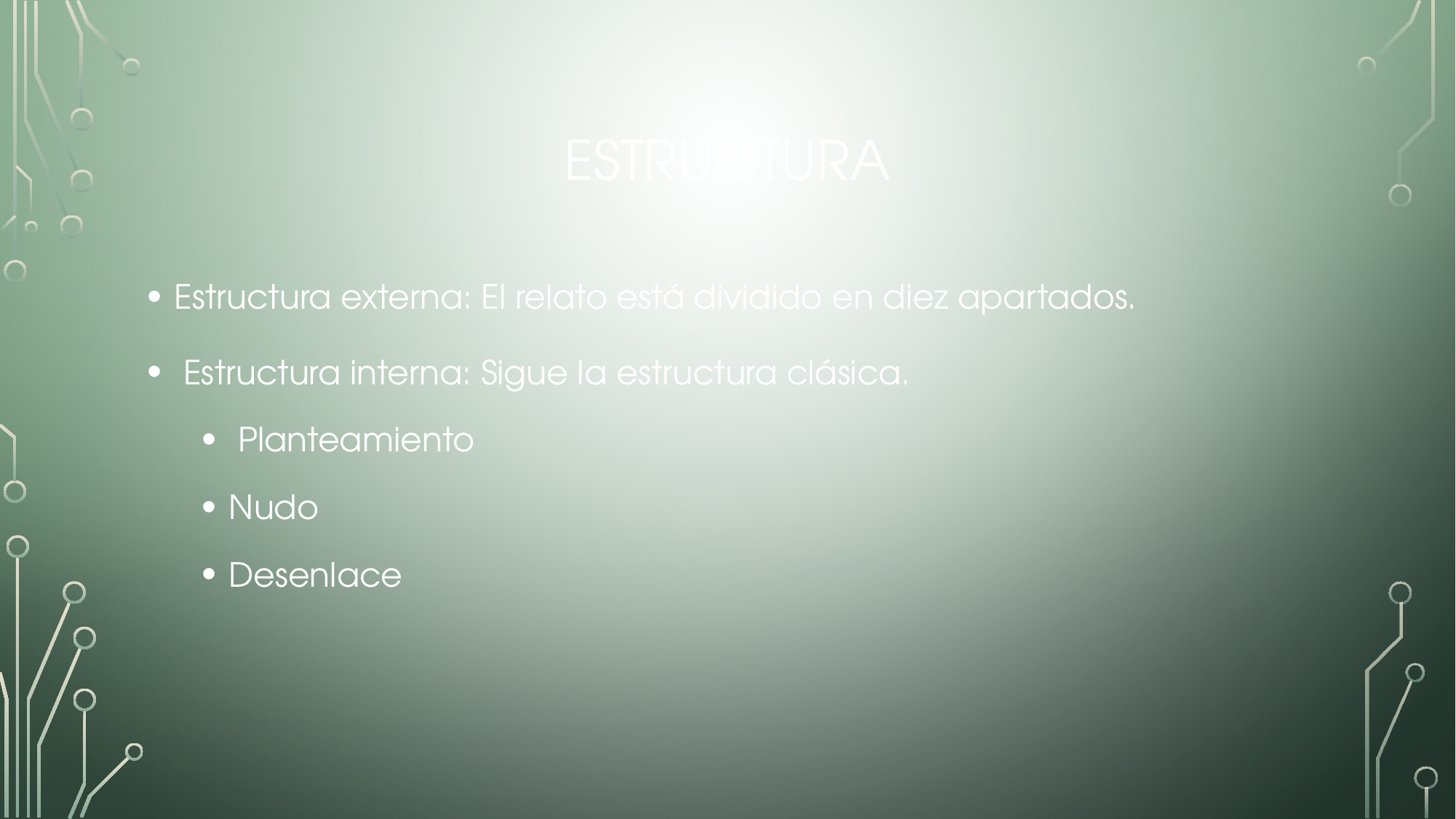

# Estructura
Estructura externa: El relato está dividido en diez apartados.
 Estructura interna: Sigue la estructura clásica.
 Planteamiento
Nudo
Desenlace